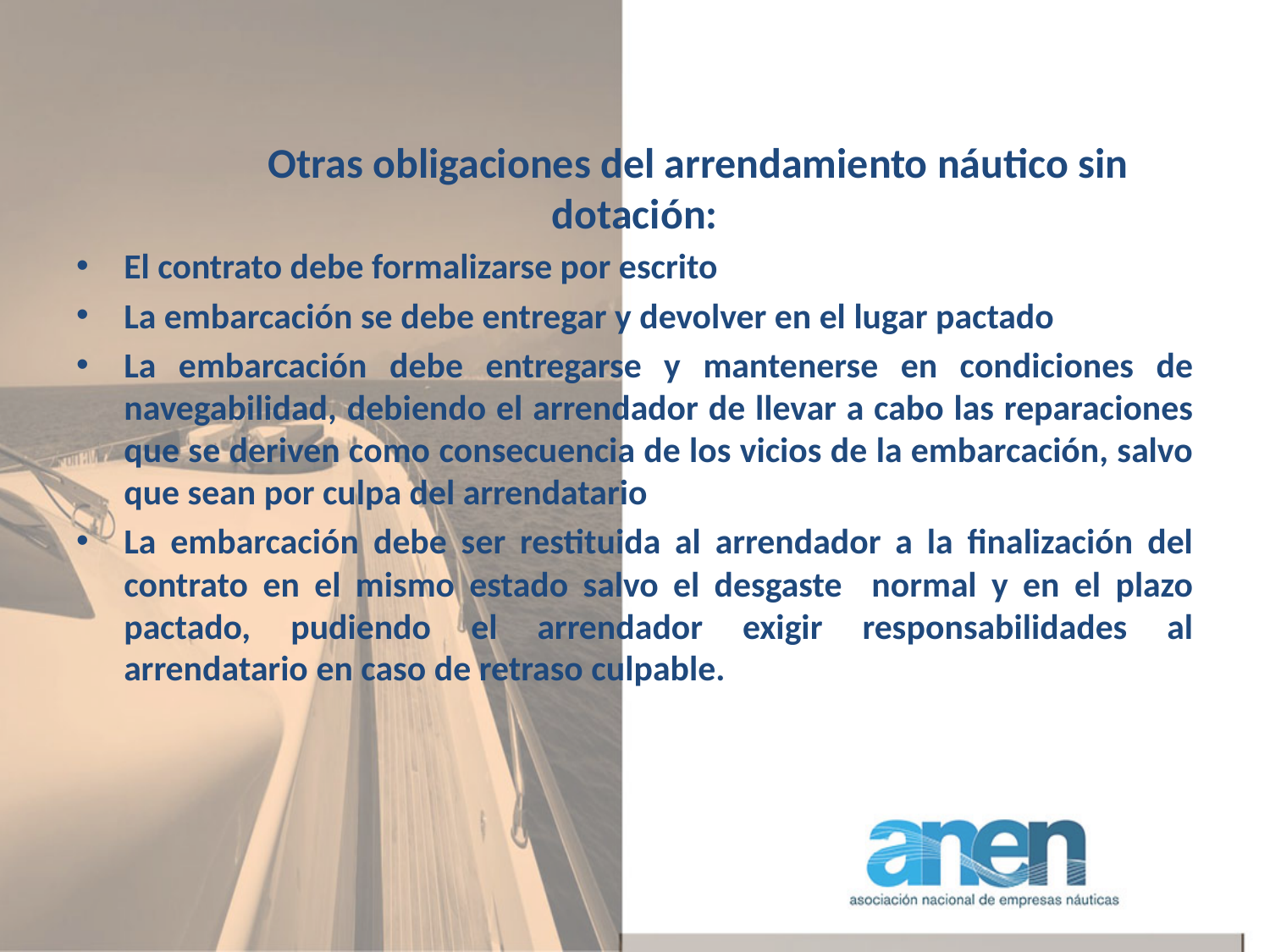

Otras obligaciones del arrendamiento náutico sin dotación:
El contrato debe formalizarse por escrito
La embarcación se debe entregar y devolver en el lugar pactado
La embarcación debe entregarse y mantenerse en condiciones de navegabilidad, debiendo el arrendador de llevar a cabo las reparaciones que se deriven como consecuencia de los vicios de la embarcación, salvo que sean por culpa del arrendatario
La embarcación debe ser restituida al arrendador a la finalización del contrato en el mismo estado salvo el desgaste  normal y en el plazo pactado, pudiendo el arrendador exigir responsabilidades al arrendatario en caso de retraso culpable.